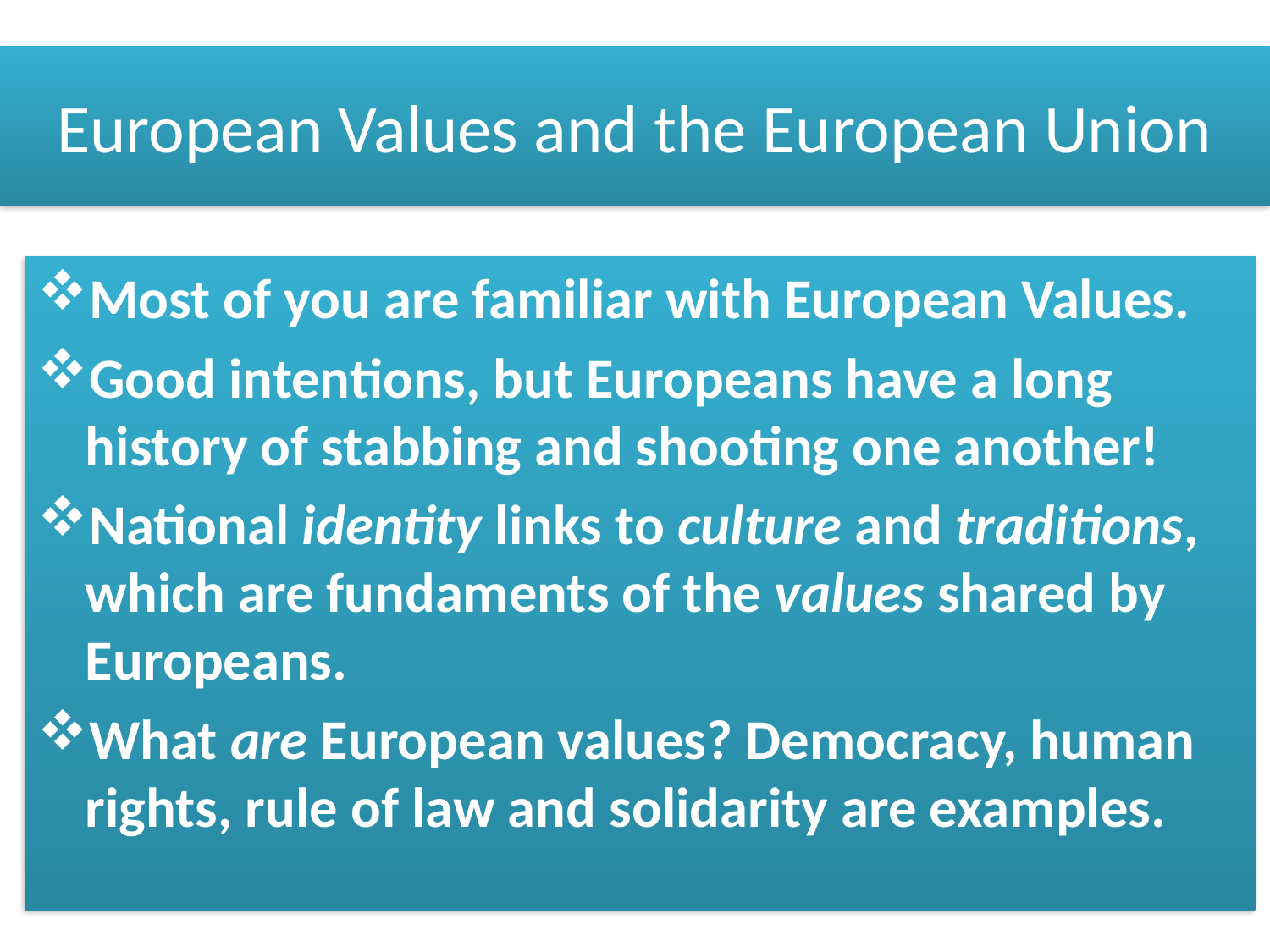

# European Values and the European Union
Most of you are familiar with European Values.
Good intentions, but Europeans have a long history of stabbing and shooting one another!
National identity links to culture and traditions, which are fundaments of the values shared by Europeans.
What are European values? Democracy, human rights, rule of law and solidarity are examples.